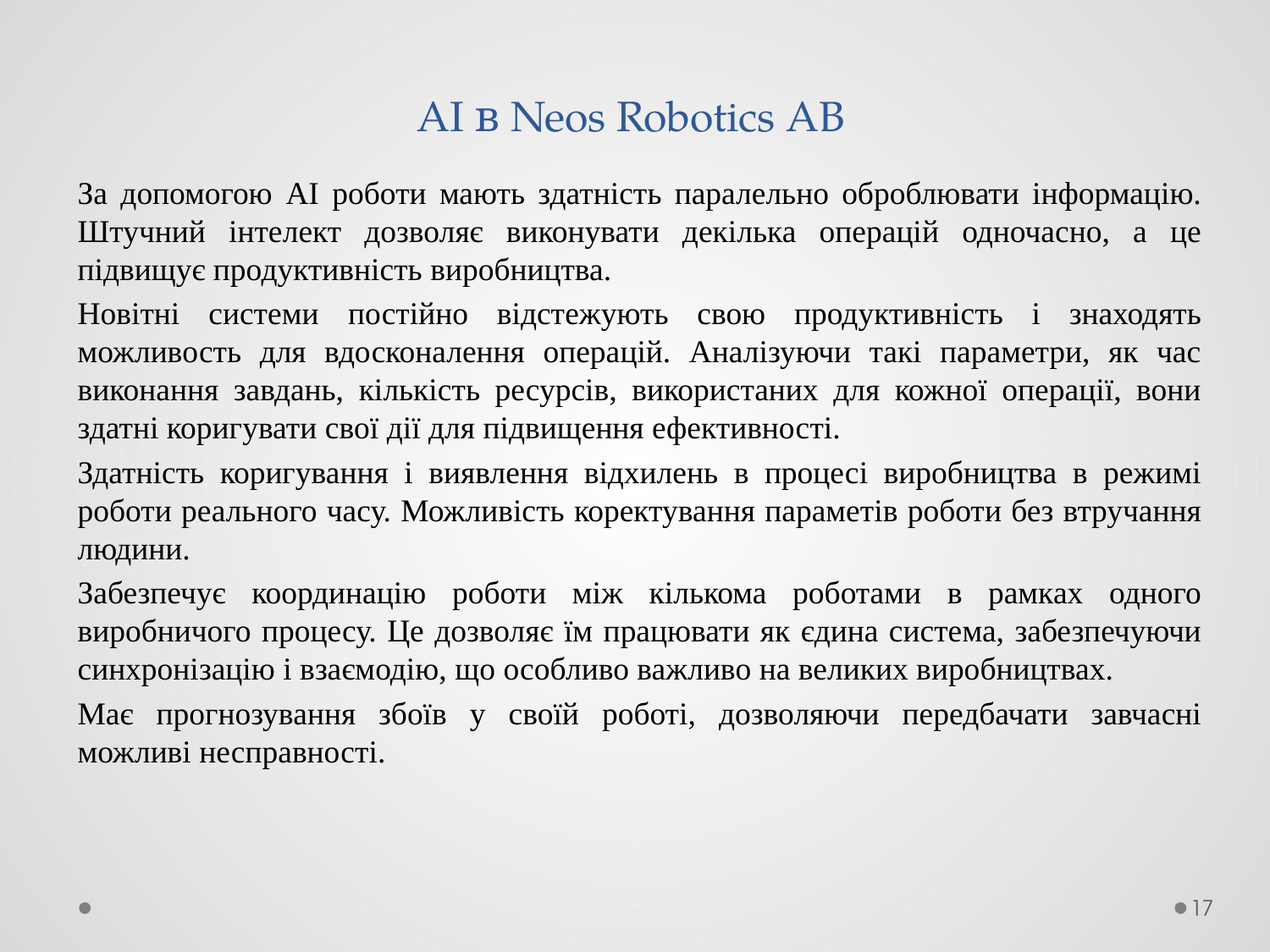

# AI в Neos Robotics AB
За допомогою AI роботи мають здатність паралельно оброблювати інформацію. Штучний інтелект дозволяє виконувати декілька операцій одночасно, а це підвищує продуктивність виробництва.
Новітні системи постійно відстежують свою продуктивність і знаходять можливость для вдосконалення операцій. Аналізуючи такі параметри, як час виконання завдань, кількість ресурсів, використаних для кожної операції, вони здатні коригувати свої дії для підвищення ефективності.
Здатність коригування і виявлення відхилень в процесі виробництва в режимі роботи реального часу. Можливість коректування параметів роботи без втручання людини.
Забезпечує координацію роботи між кількома роботами в рамках одного виробничого процесу. Це дозволяє їм працювати як єдина система, забезпечуючи синхронізацію і взаємодію, що особливо важливо на великих виробництвах.
Має прогнозування збоїв у своїй роботі, дозволяючи передбачати завчасні можливі несправності.
17